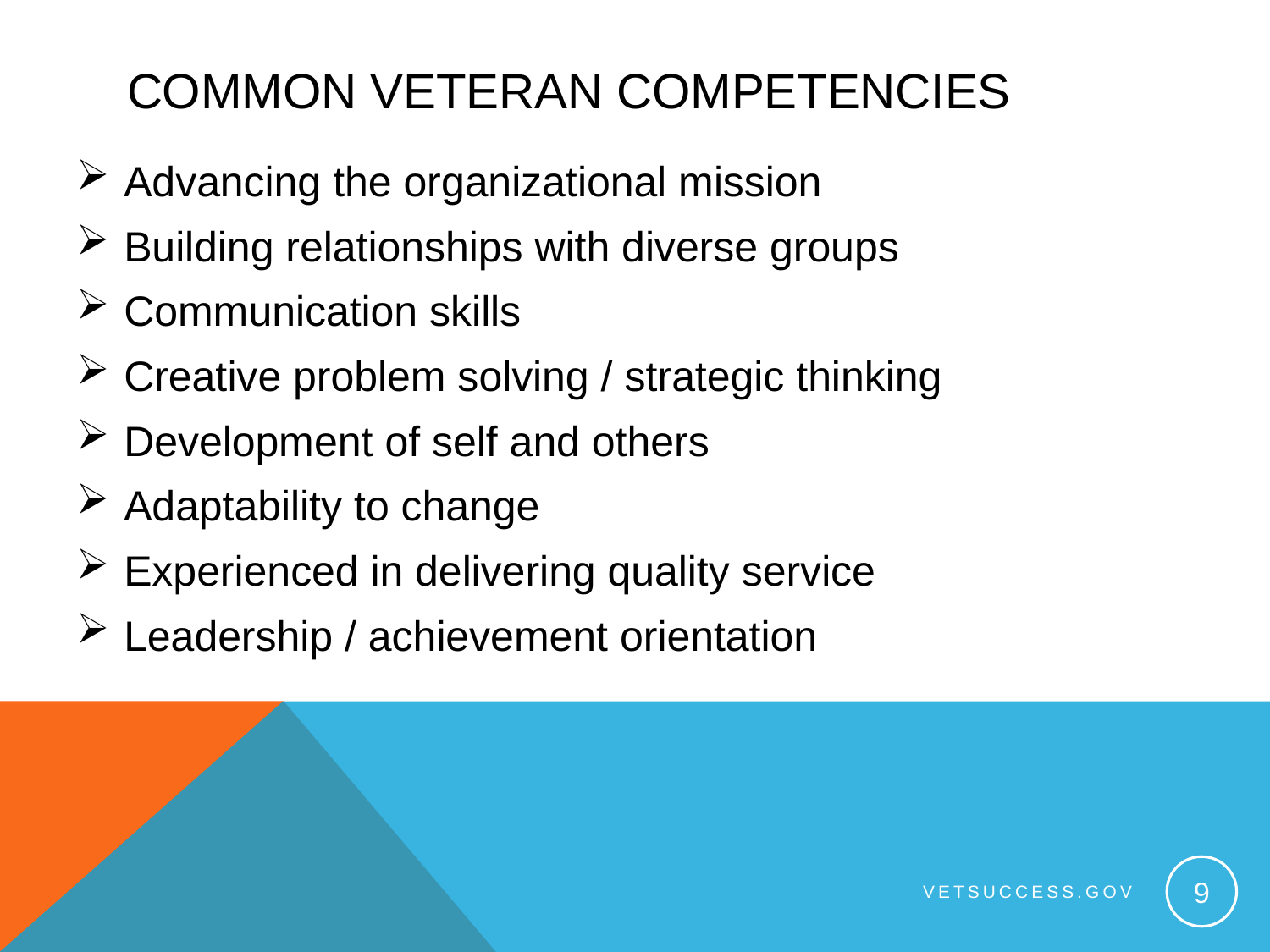

# Common Veteran Competencies
Advancing the organizational mission
Building relationships with diverse groups
Communication skills
Creative problem solving / strategic thinking
Development of self and others
Adaptability to change
Experienced in delivering quality service
Leadership / achievement orientation

9
Vetsuccess.gov